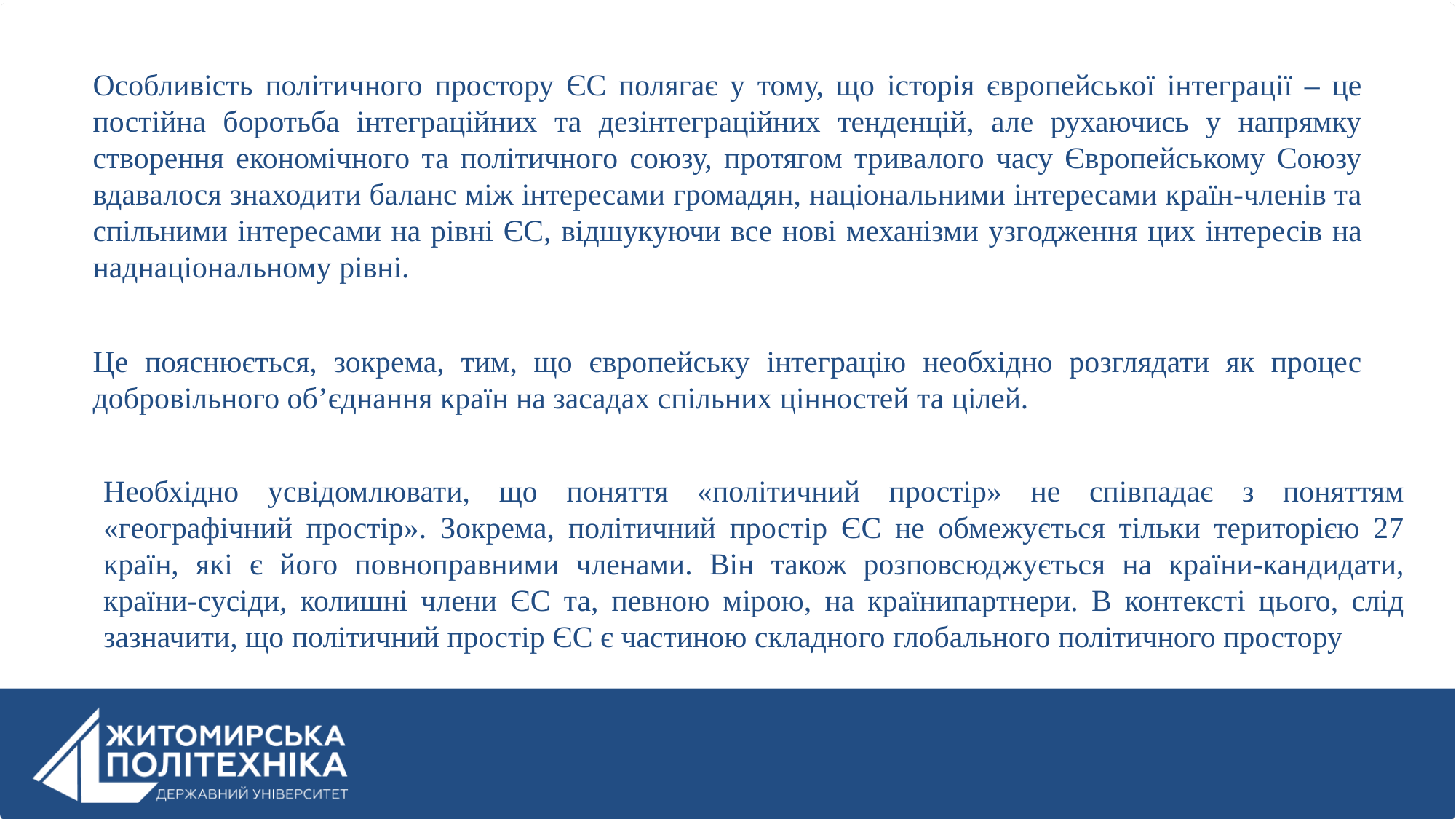

Особливість політичного простору ЄС полягає у тому, що історія європейської інтеграції – це постійна боротьба інтеграційних та дезінтеграційних тенденцій, але рухаючись у напрямку створення економічного та політичного союзу, протягом тривалого часу Європейському Союзу вдавалося знаходити баланс між інтересами громадян, національними інтересами країн-членів та спільними інтересами на рівні ЄС, відшукуючи все нові механізми узгодження цих інтересів на наднаціональному рівні.
Це пояснюється, зокрема, тим, що європейську інтеграцію необхідно розглядати як процес добровільного об’єднання країн на засадах спільних цінностей та цілей.
Необхідно усвідомлювати, що поняття «політичний простір» не співпадає з поняттям «географічний простір». Зокрема, політичний простір ЄС не обмежується тільки територією 27 країн, які є його повноправними членами. Він також розповсюджується на країни-кандидати, країни-сусіди, колишні члени ЄС та, певною мірою, на країнипартнери. В контексті цього, слід зазначити, що політичний простір ЄС є частиною складного глобального політичного простору